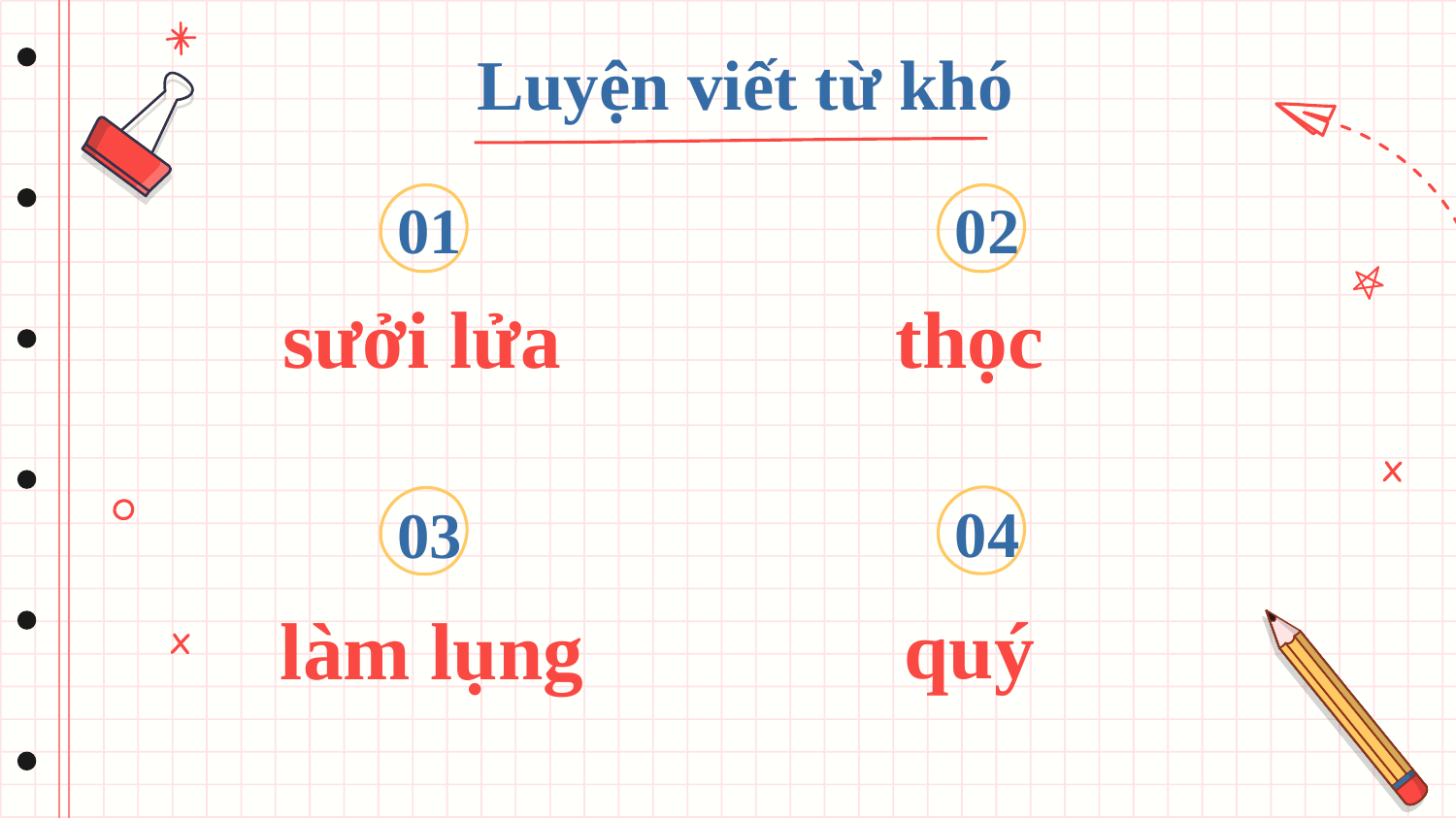

Luyện viết từ khó

01
02
thọc
# sưởi lửa

04
03

làm lụng
quý